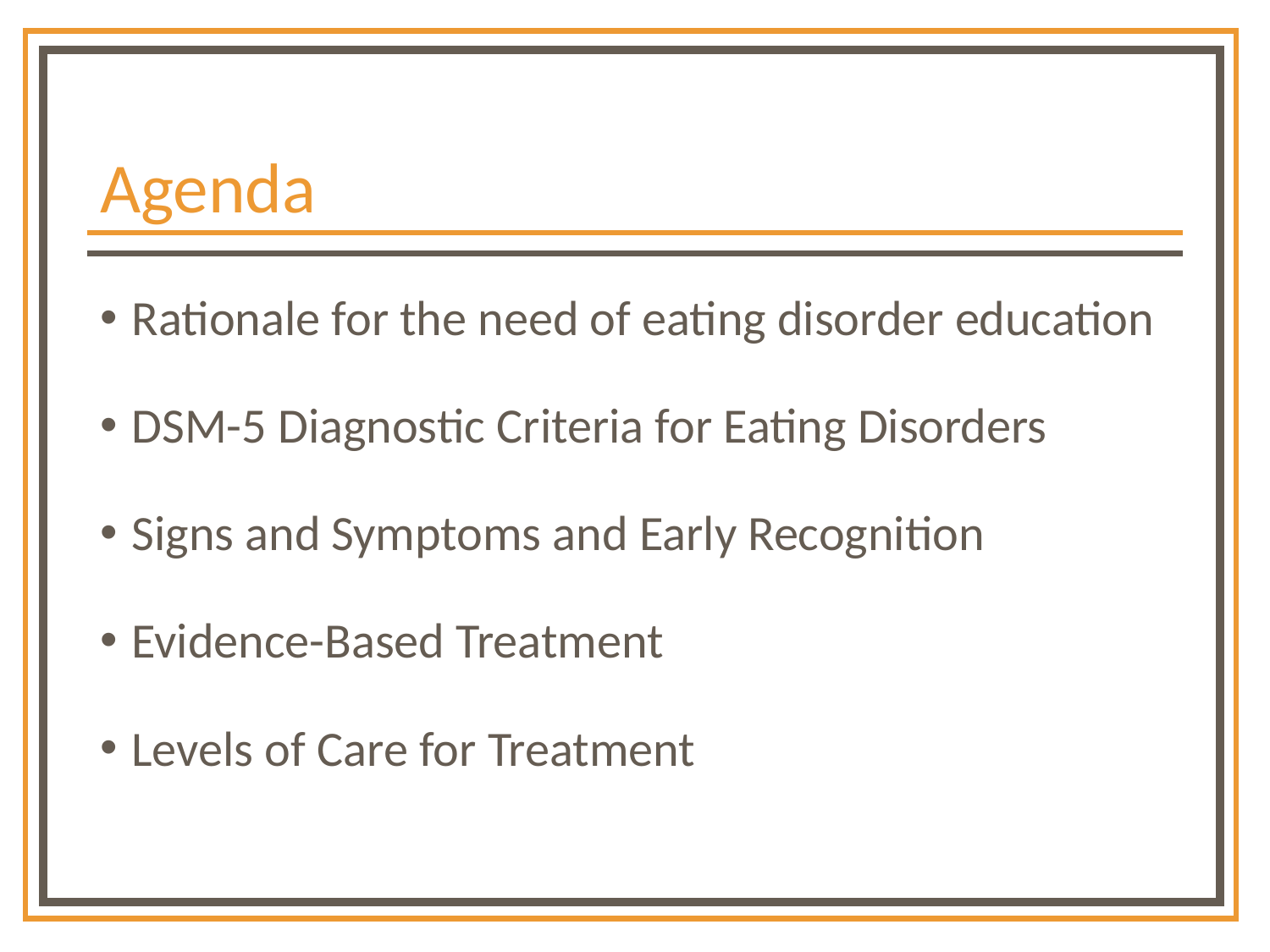

# Agenda
Rationale for the need of eating disorder education

DSM-5 Diagnostic Criteria for Eating Disorders

Signs and Symptoms and Early Recognition

Evidence-Based Treatment

Levels of Care for Treatment